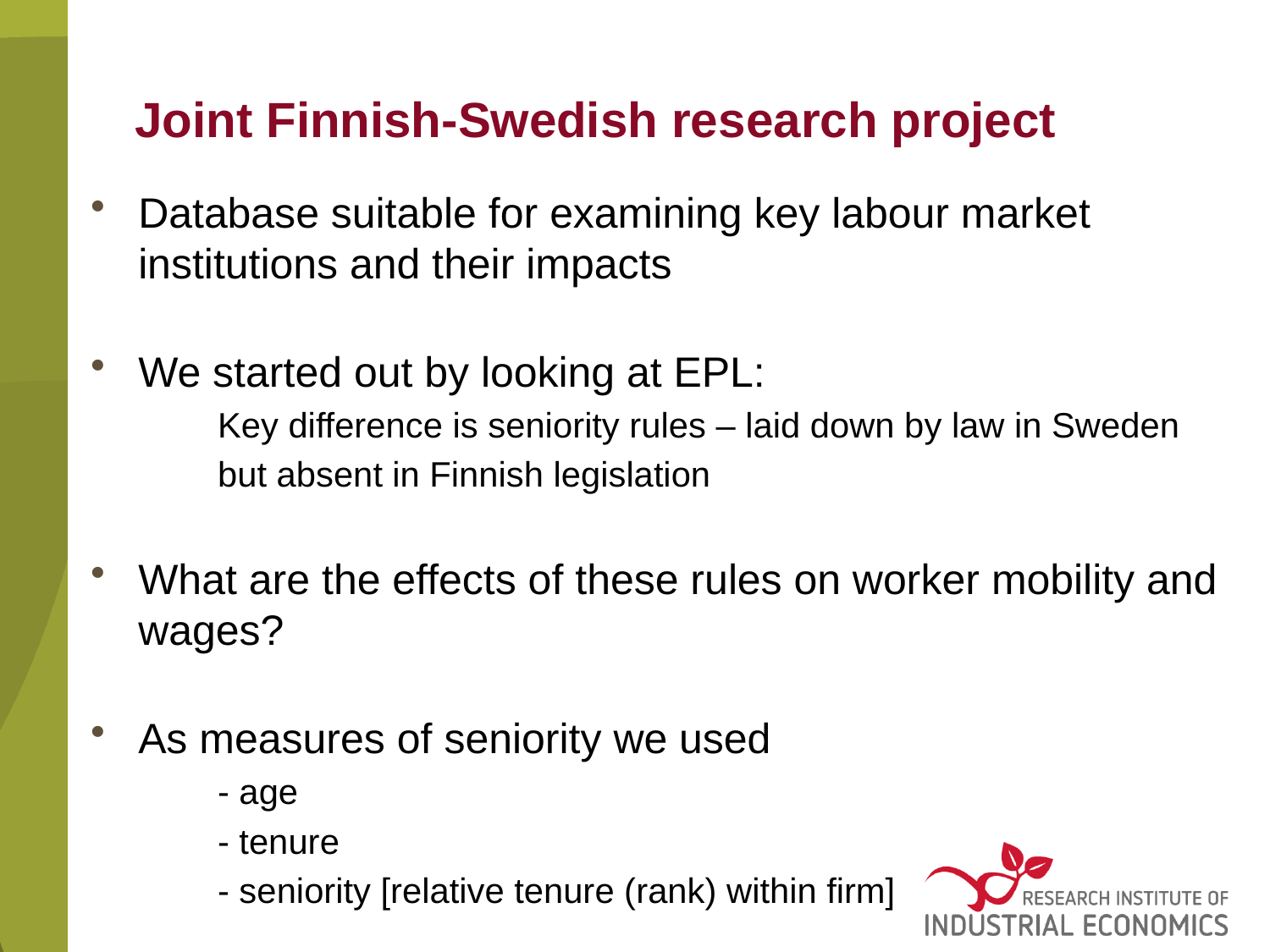

# Joint Finnish-Swedish research project
Database suitable for examining key labour market institutions and their impacts

We started out by looking at EPL:
	Key difference is seniority rules – laid down by law in Sweden
	but absent in Finnish legislation

What are the effects of these rules on worker mobility and wages?

As measures of seniority we used
	- age
	- tenure
	- seniority [relative tenure (rank) within firm]